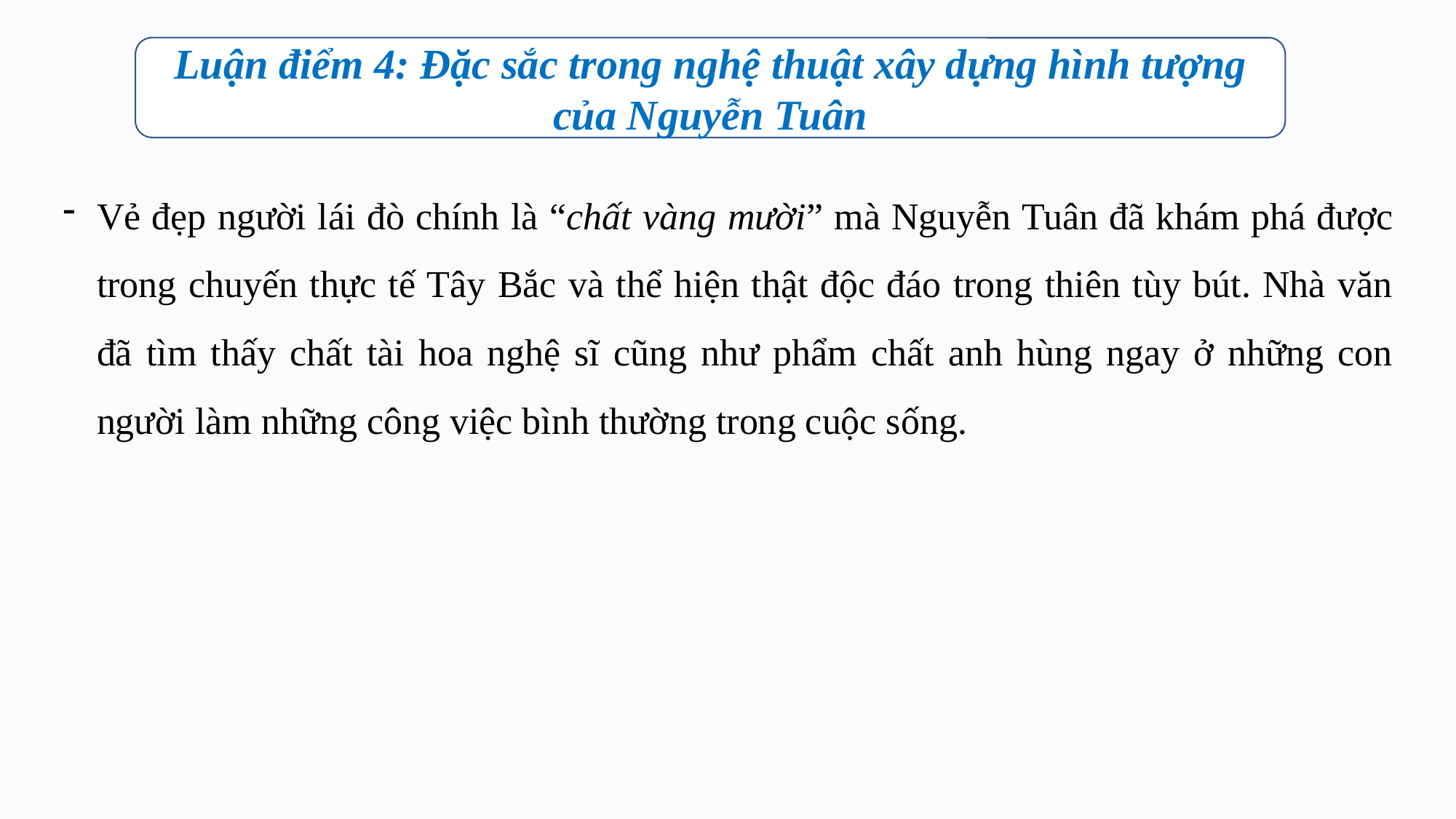

Luận điểm 4: Đặc sắc trong nghệ thuật xây dựng hình tượng của Nguyễn Tuân
Vẻ đẹp người lái đò chính là “chất vàng mười” mà Nguyễn Tuân đã khám phá được trong chuyến thực tế Tây Bắc và thể hiện thật độc đáo trong thiên tùy bút. Nhà văn đã tìm thấy chất tài hoa nghệ sĩ cũng như phẩm chất anh hùng ngay ở những con người làm những công việc bình thường trong cuộc sống.